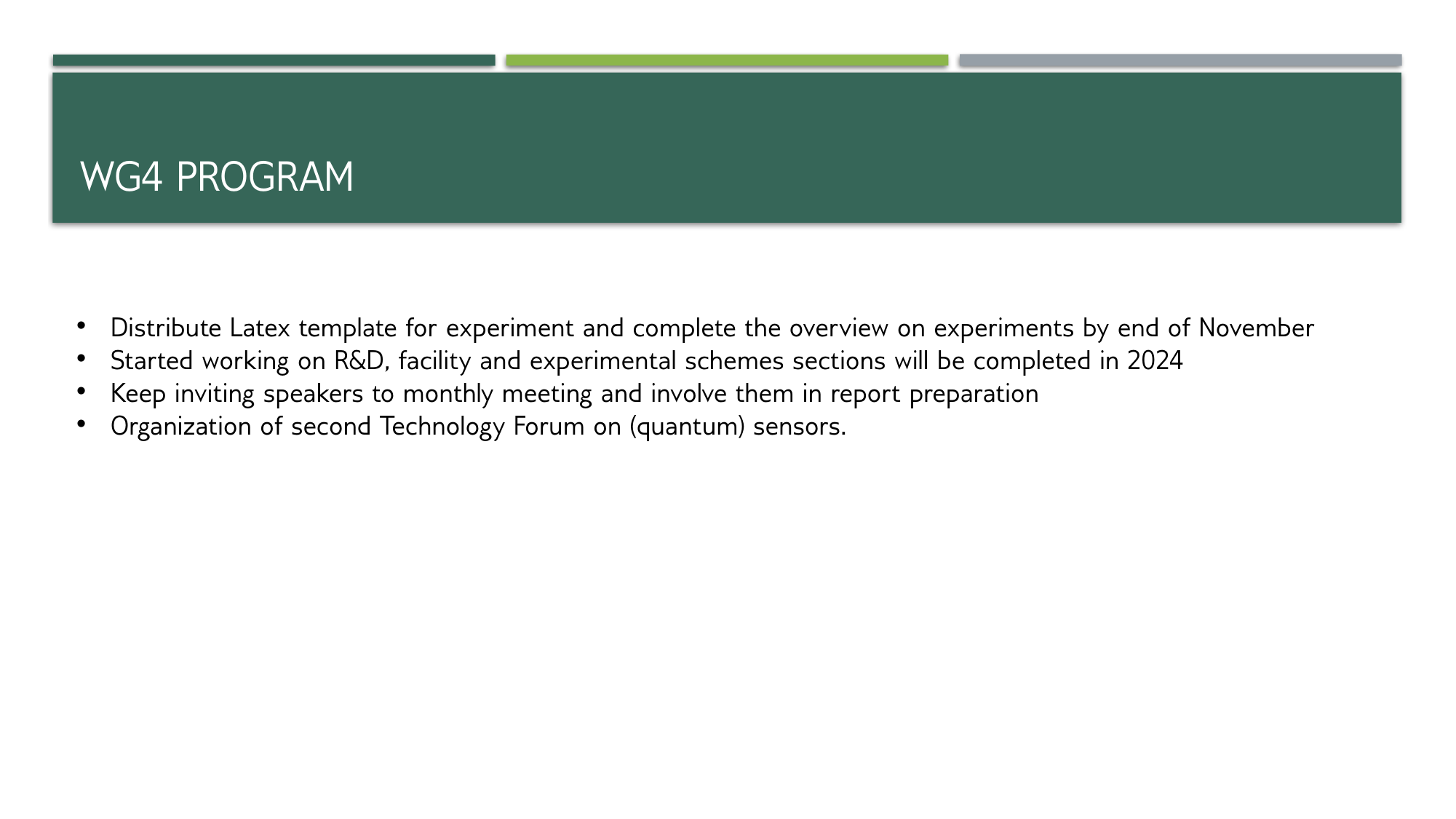

# WG4 Program
Distribute Latex template for experiment and complete the overview on experiments by end of November
Started working on R&D, facility and experimental schemes sections will be completed in 2024
Keep inviting speakers to monthly meeting and involve them in report preparation
Organization of second Technology Forum on (quantum) sensors.